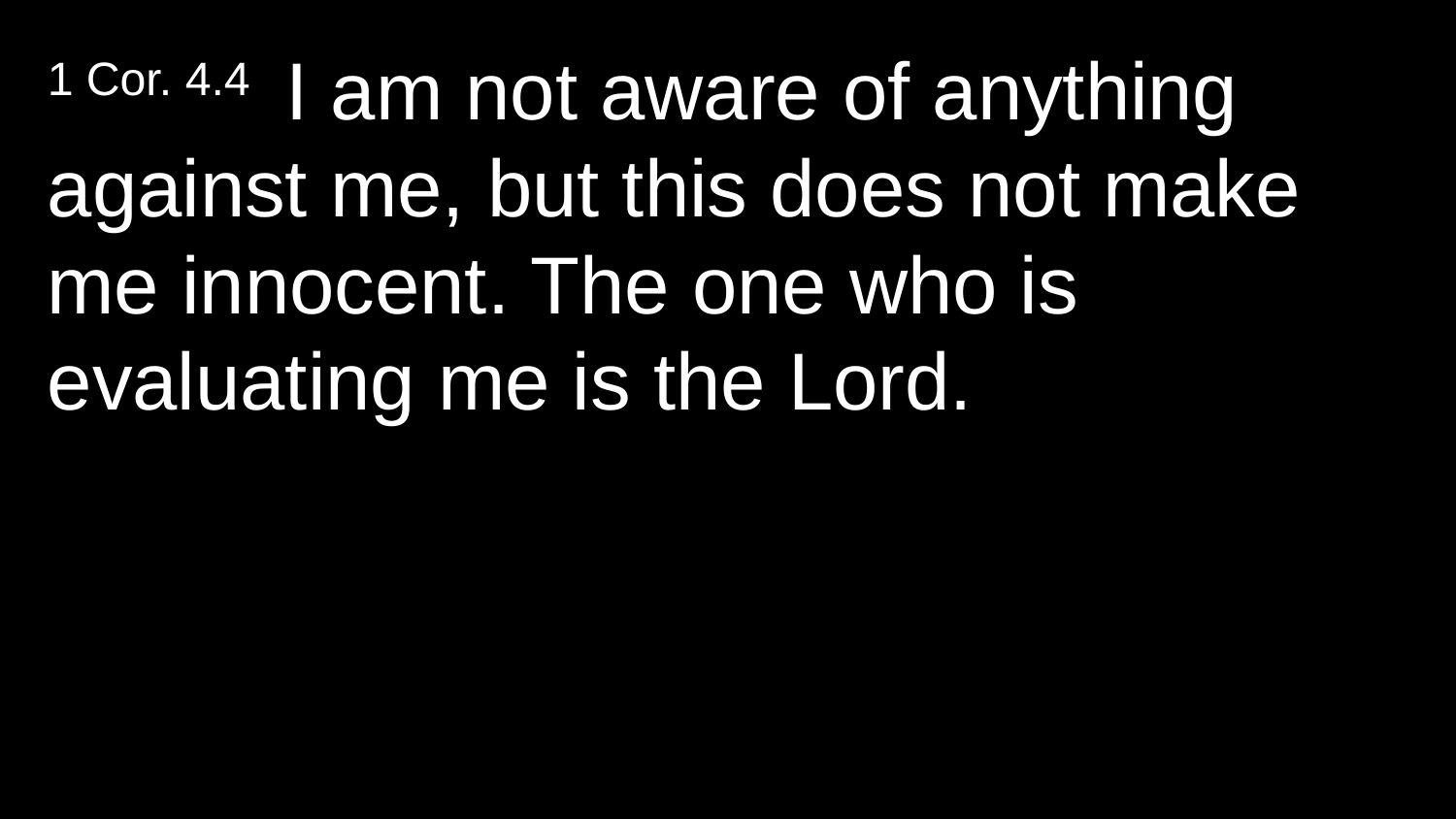

1 Cor. 4.4  I am not aware of anything against me, but this does not make me innocent. The one who is evaluating me is the Lord.